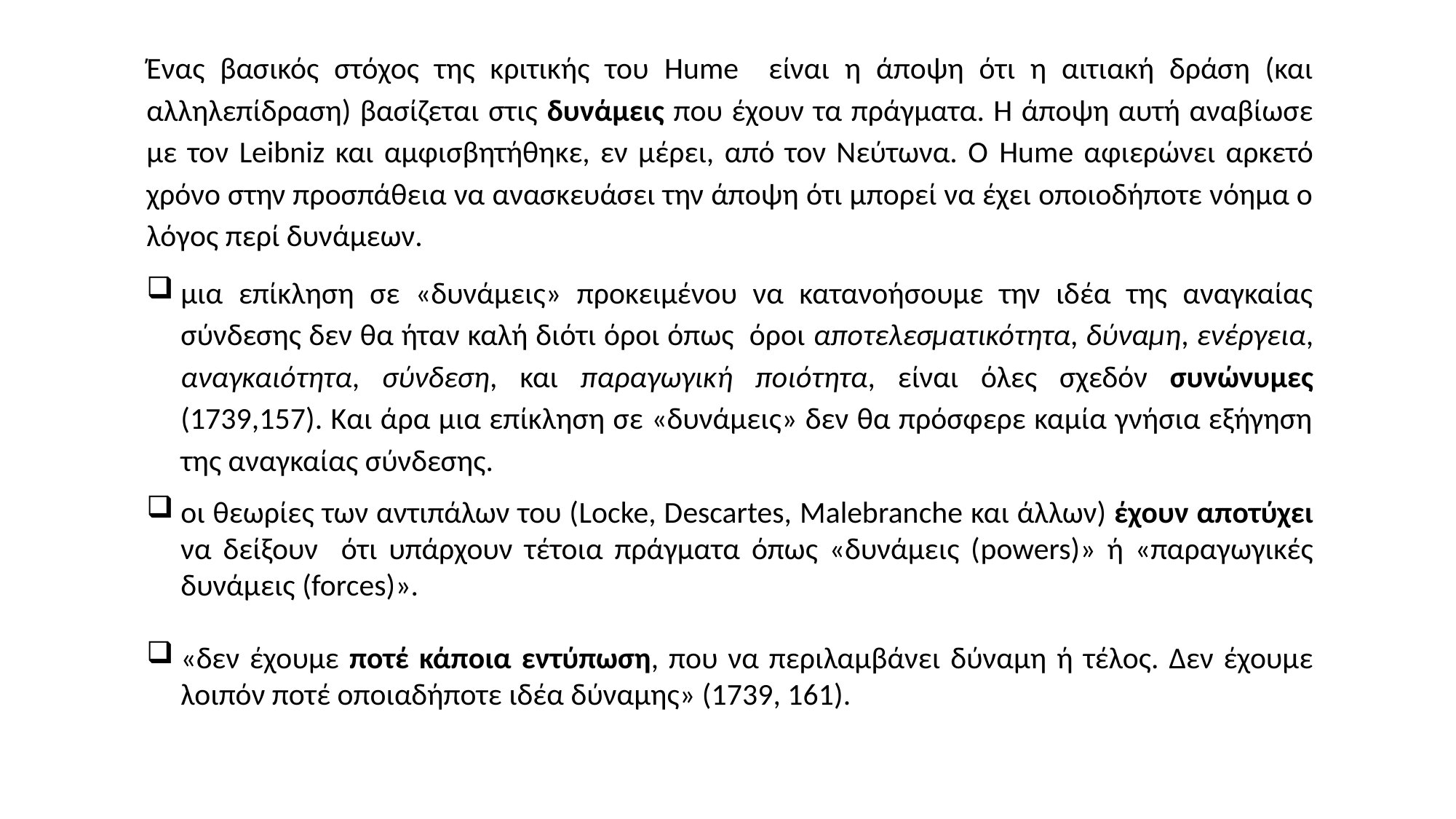

Ένας βασικός στόχος της κριτικής του Hume  είναι η άποψη ότι η αιτιακή δράση (και αλληλεπίδραση) βασίζεται στις δυνάμεις που έχουν τα πράγματα. Η άποψη αυτή αναβίωσε με τον Leibniz και αμφισβητήθηκε, εν μέρει, από τον Νεύτωνα. Ο Hume αφιερώνει αρκετό χρόνο στην προσπάθεια να ανασκευάσει την άποψη ότι μπορεί να έχει οποιοδήποτε νόημα ο λόγος περί δυνάμεων.
μια επίκληση σε «δυνάμεις» προκειμένου να κατανοήσουμε την ιδέα της αναγκαίας σύνδεσης δεν θα ήταν καλή διότι όροι όπως  όροι αποτελεσματικότητα, δύναμη, ενέργεια, αναγκαιότητα, σύνδεση, και παραγωγική ποιότητα, είναι όλες σχεδόν συνώνυμες (1739,157). Και άρα μια επίκληση σε «δυνάμεις» δεν θα πρόσφερε καμία γνήσια εξήγηση της αναγκαίας σύνδεσης.
οι θεωρίες των αντιπάλων του (Locke, Descartes, Malebranche και άλλων) έχουν αποτύχει να δείξουν  ότι υπάρχουν τέτοια πράγματα όπως «δυνάμεις (powers)» ή «παραγωγικές δυνάμεις (forces)».

«δεν έχουμε ποτέ κάποια εντύπωση, που να περιλαμβάνει δύναμη ή τέλος. Δεν έχουμε λοιπόν ποτέ οποιαδήποτε ιδέα δύναμης» (1739, 161).